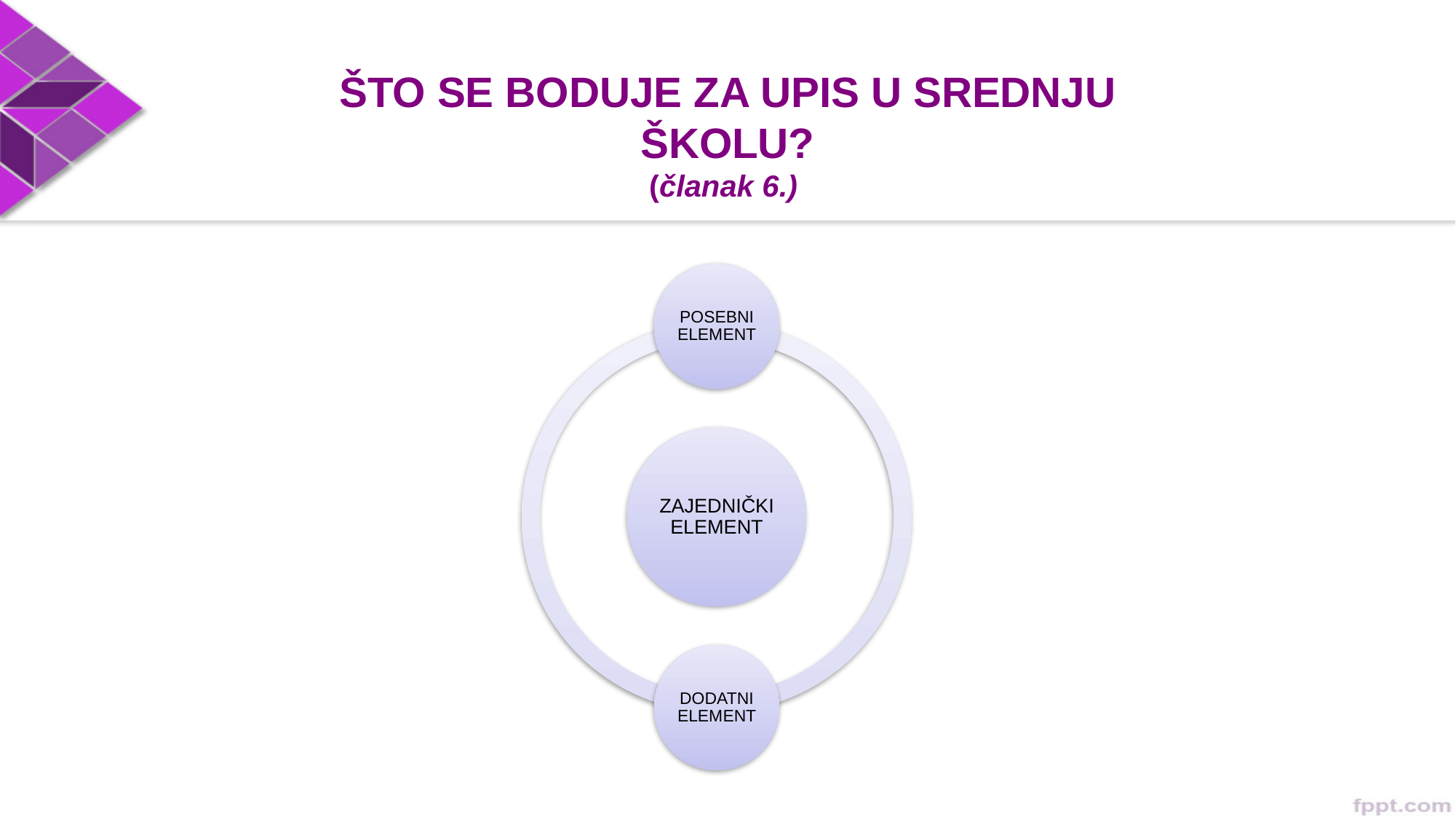

# ŠTO SE BODUJE ZA UPIS U SREDNJU ŠKOLU? (članak 6.)
ZAJEDNIČKI ELEMENT
POSEBNI ELEMENT
DODATNI ELEMENT